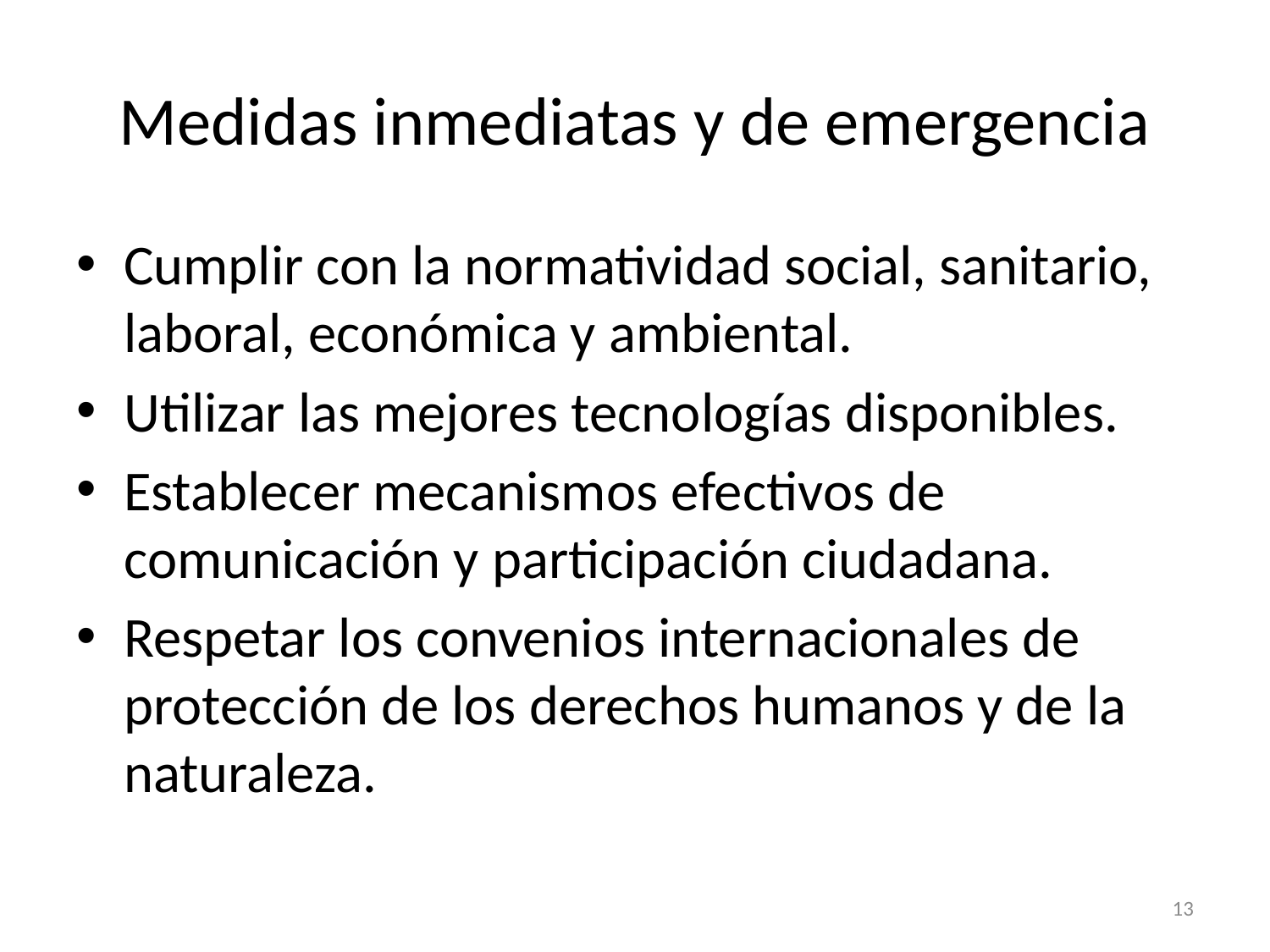

# Medidas inmediatas y de emergencia
Cumplir con la normatividad social, sanitario, laboral, económica y ambiental.
Utilizar las mejores tecnologías disponibles.
Establecer mecanismos efectivos de comunicación y participación ciudadana.
Respetar los convenios internacionales de protección de los derechos humanos y de la naturaleza.
13